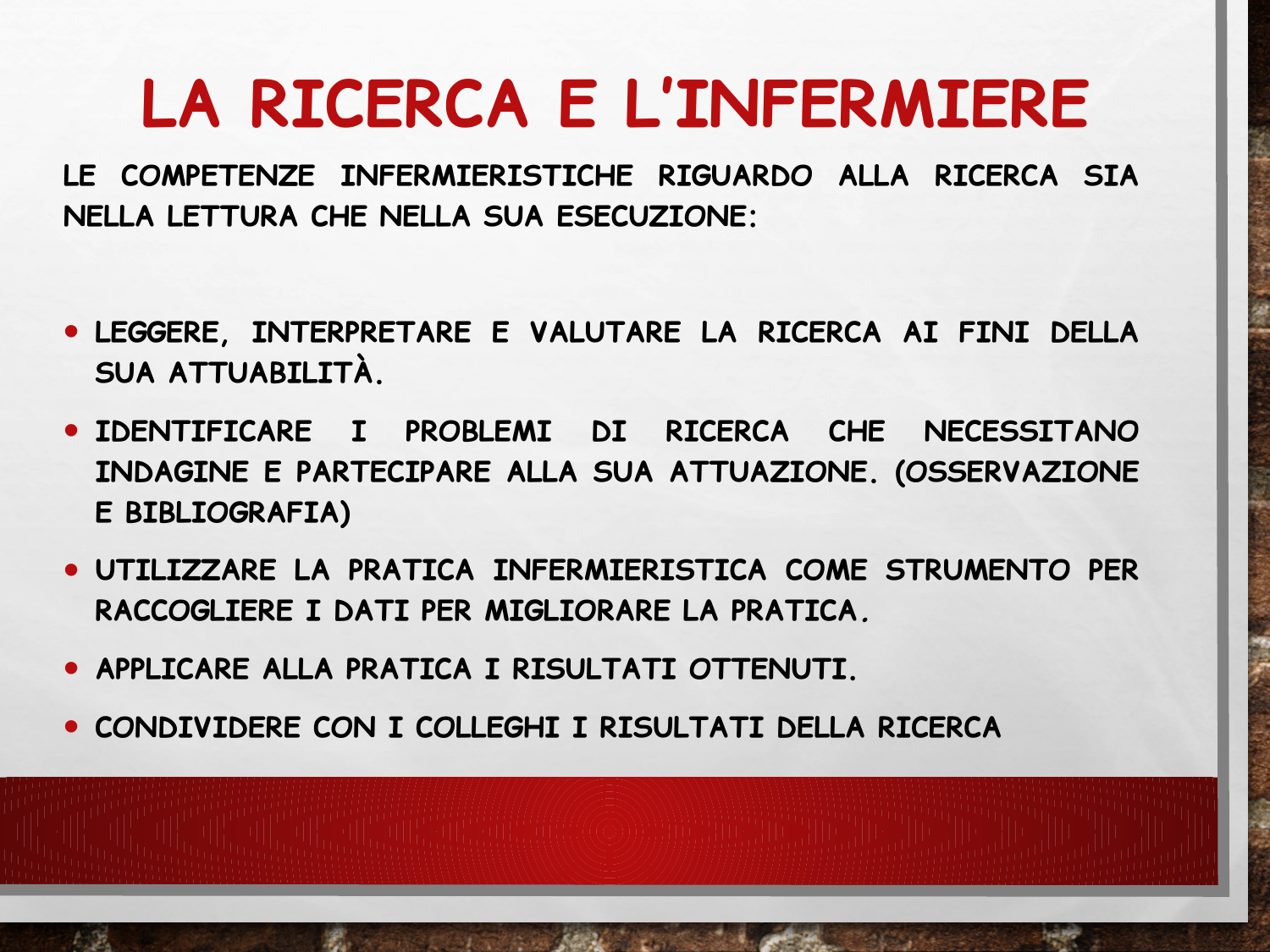

# LA RICERCA e l’infermiere
Le competenze infermieristiche riguardo alla ricerca sia nella lettura che nella sua esecuzione:

Leggere, interpretare e valutare la ricerca ai fini della sua attuabilità.
Identificare i problemi di ricerca che necessitano indagine e partecipare alla sua attuazione. (osservazione e bibliografia)
Utilizzare la pratica infermieristica come strumento per raccogliere i dati per migliorare la pratica.
Applicare alla pratica i risultati ottenuti.
Condividere con i colleghi i risultati della ricerca